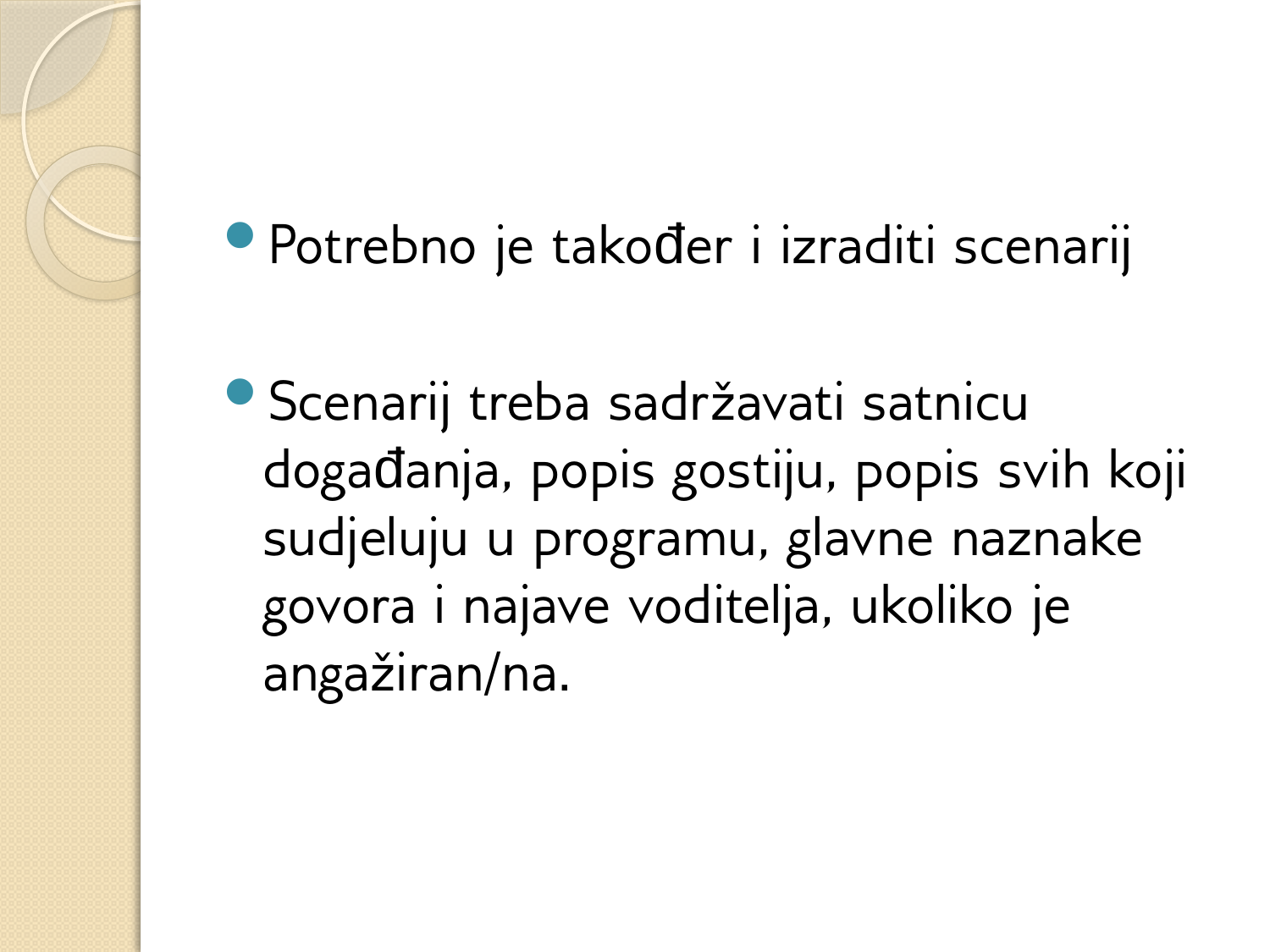

#
Potrebno je također i izraditi scenarij

Scenarij treba sadržavati satnicu događanja, popis gostiju, popis svih koji sudjeluju u programu, glavne naznake govora i najave voditelja, ukoliko je angažiran/na.